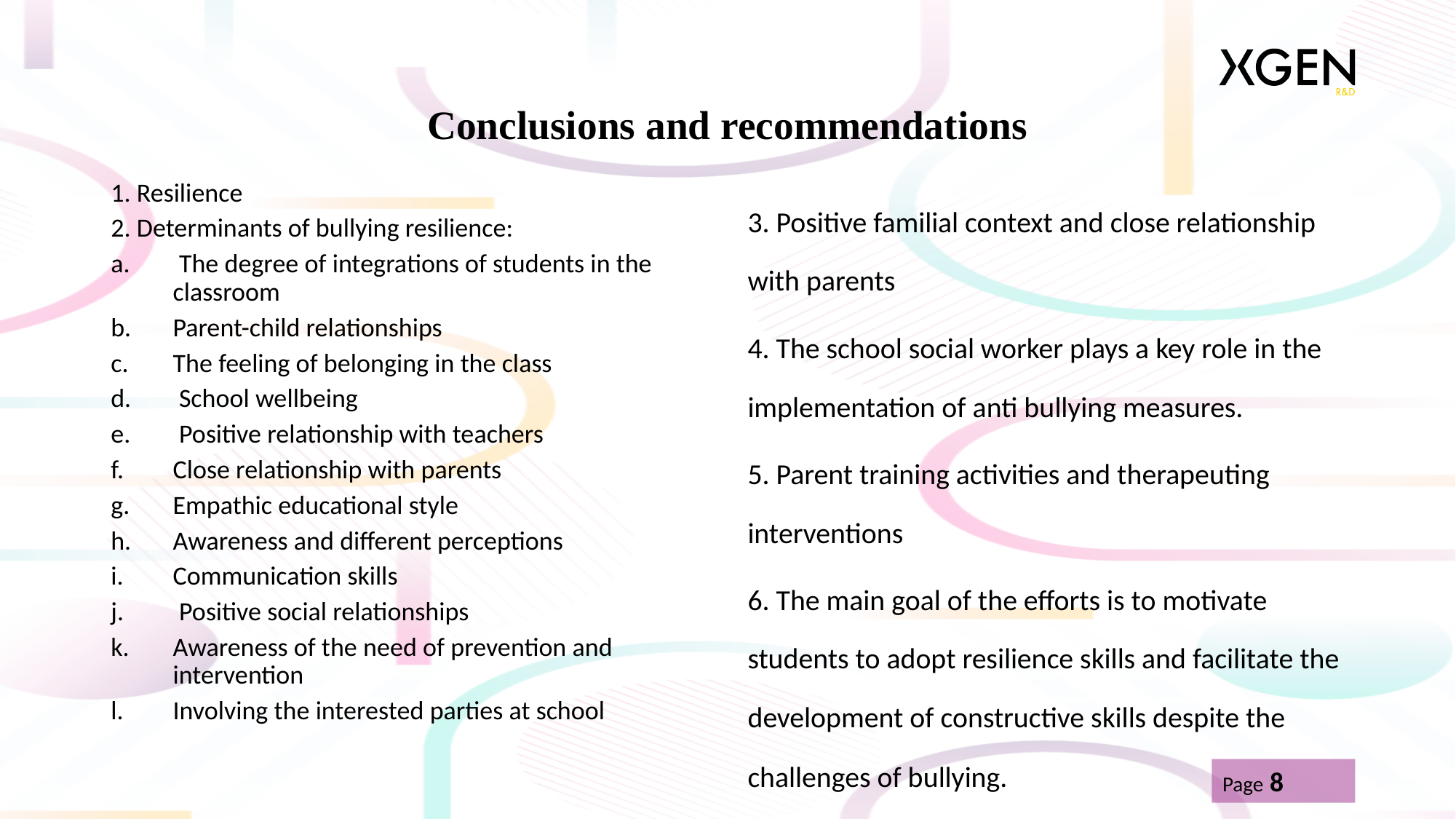

# Conclusions and recommendations
1. Resilience
2. Determinants of bullying resilience:
 The degree of integrations of students in the classroom
Parent-child relationships
The feeling of belonging in the class
 School wellbeing
 Positive relationship with teachers
Close relationship with parents
Empathic educational style
Awareness and different perceptions
Communication skills
 Positive social relationships
Awareness of the need of prevention and intervention
Involving the interested parties at school

3. Positive familial context and close relationship with parents
4. The school social worker plays a key role in the implementation of anti bullying measures.
5. Parent training activities and therapeuting interventions
6. The main goal of the efforts is to motivate students to adopt resilience skills and facilitate the development of constructive skills despite the challenges of bullying.
Page 8